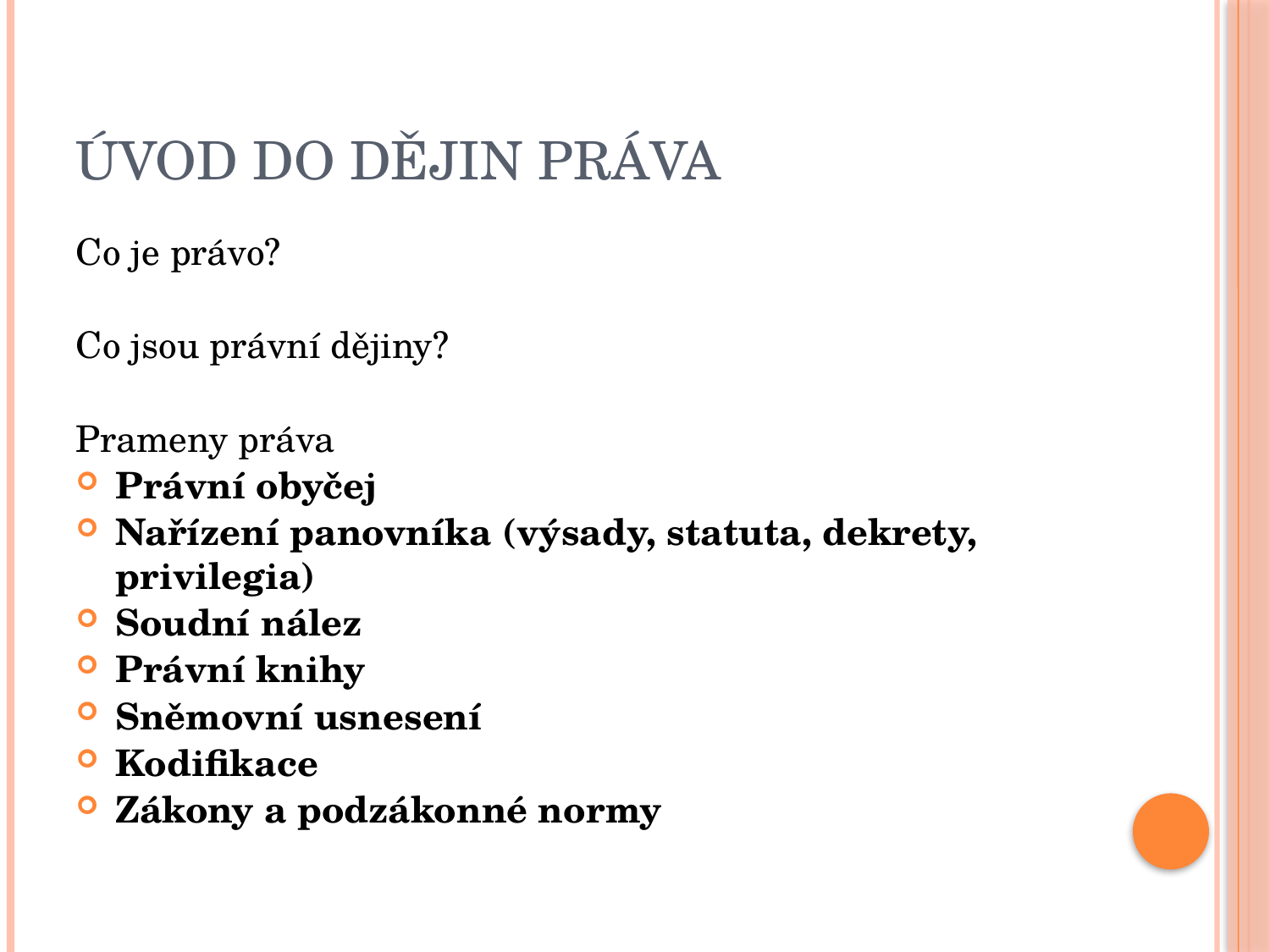

# Úvod do dějin práva
Co je právo?

Co jsou právní dějiny?

Prameny práva
Právní obyčej
Nařízení panovníka (výsady, statuta, dekrety, privilegia)
Soudní nález
Právní knihy
Sněmovní usnesení
Kodifikace
Zákony a podzákonné normy